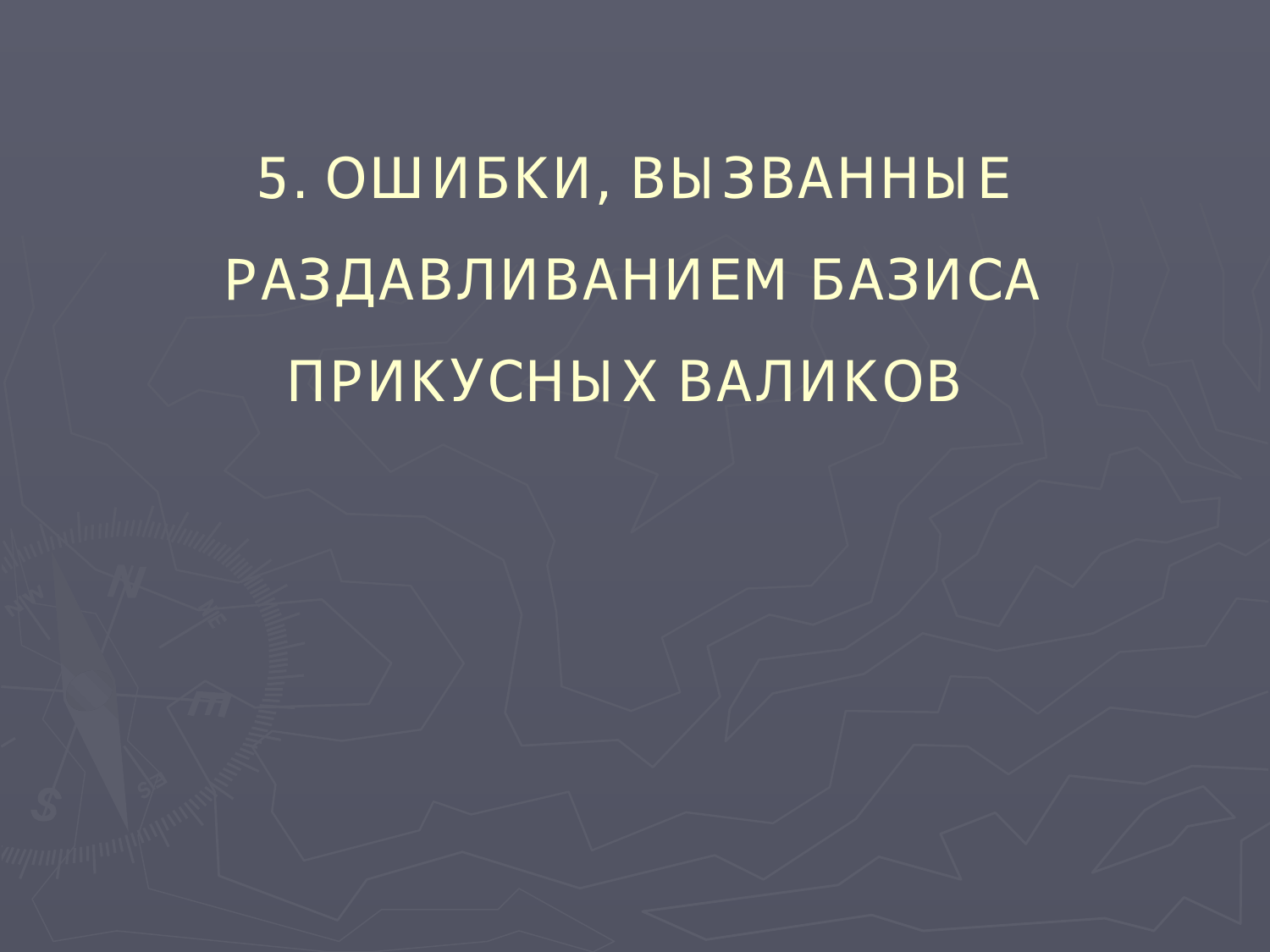

# 5. ОШИБКИ, ВЫЗВАННЫЕ РАЗДАВЛИВАНИЕМ БАЗИСА ПРИКУСНЫХ ВАЛИКОВ